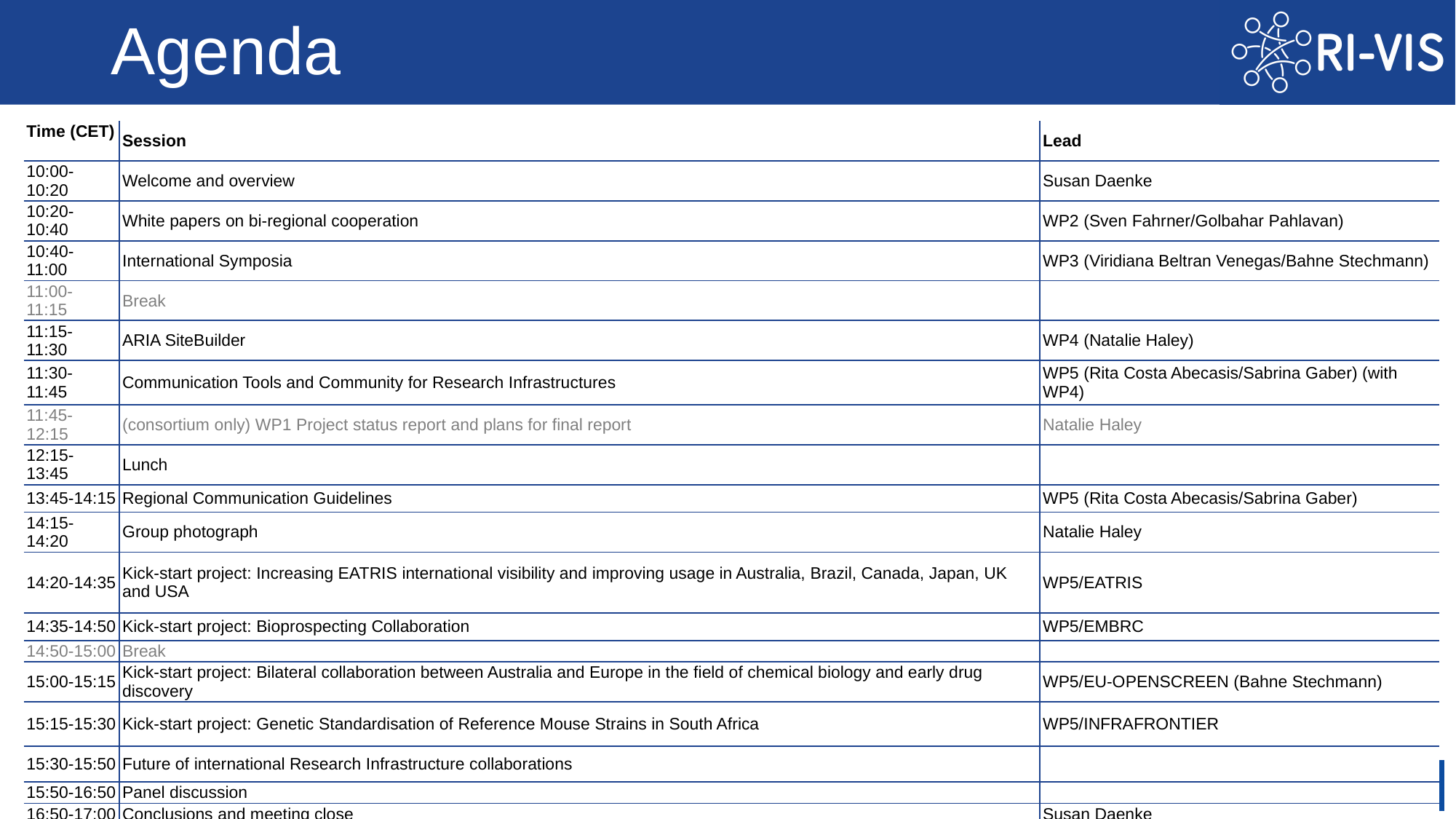

# Agenda
| Time (CET) | Session | Lead |
| --- | --- | --- |
| 10:00-10:20 | Welcome and overview | Susan Daenke |
| 10:20-10:40 | White papers on bi-regional cooperation | WP2 (Sven Fahrner/Golbahar Pahlavan) |
| 10:40-11:00 | International Symposia | WP3 (Viridiana Beltran Venegas/Bahne Stechmann) |
| 11:00-11:15 | Break |  |
| 11:15-11:30 | ARIA SiteBuilder | WP4 (Natalie Haley) |
| 11:30-11:45 | Communication Tools and Community for Research Infrastructures | WP5 (Rita Costa Abecasis/Sabrina Gaber) (with WP4) |
| 11:45-12:15 | (consortium only) WP1 Project status report and plans for final report | Natalie Haley |
| 12:15-13:45 | Lunch |  |
| 13:45-14:15 | Regional Communication Guidelines | WP5 (Rita Costa Abecasis/Sabrina Gaber) |
| 14:15-14:20 | Group photograph | Natalie Haley |
| 14:20-14:35 | Kick-start project: Increasing EATRIS international visibility and improving usage in Australia, Brazil, Canada, Japan, UK and USA | WP5/EATRIS |
| 14:35-14:50 | Kick-start project: Bioprospecting Collaboration | WP5/EMBRC |
| 14:50-15:00 | Break |  |
| 15:00-15:15 | Kick-start project: Bilateral collaboration between Australia and Europe in the field of chemical biology and early drug discovery | WP5/EU-OPENSCREEN (Bahne Stechmann) |
| 15:15-15:30 | Kick-start project: Genetic Standardisation of Reference Mouse Strains in South Africa | WP5/INFRAFRONTIER |
| 15:30-15:50 | Future of international Research Infrastructure collaborations |  |
| 15:50-16:50 | Panel discussion |  |
| 16:50-17:00 | Conclusions and meeting close | Susan Daenke |
| 17:00 | Quiz and Conversation (+ Prizes!) |  |